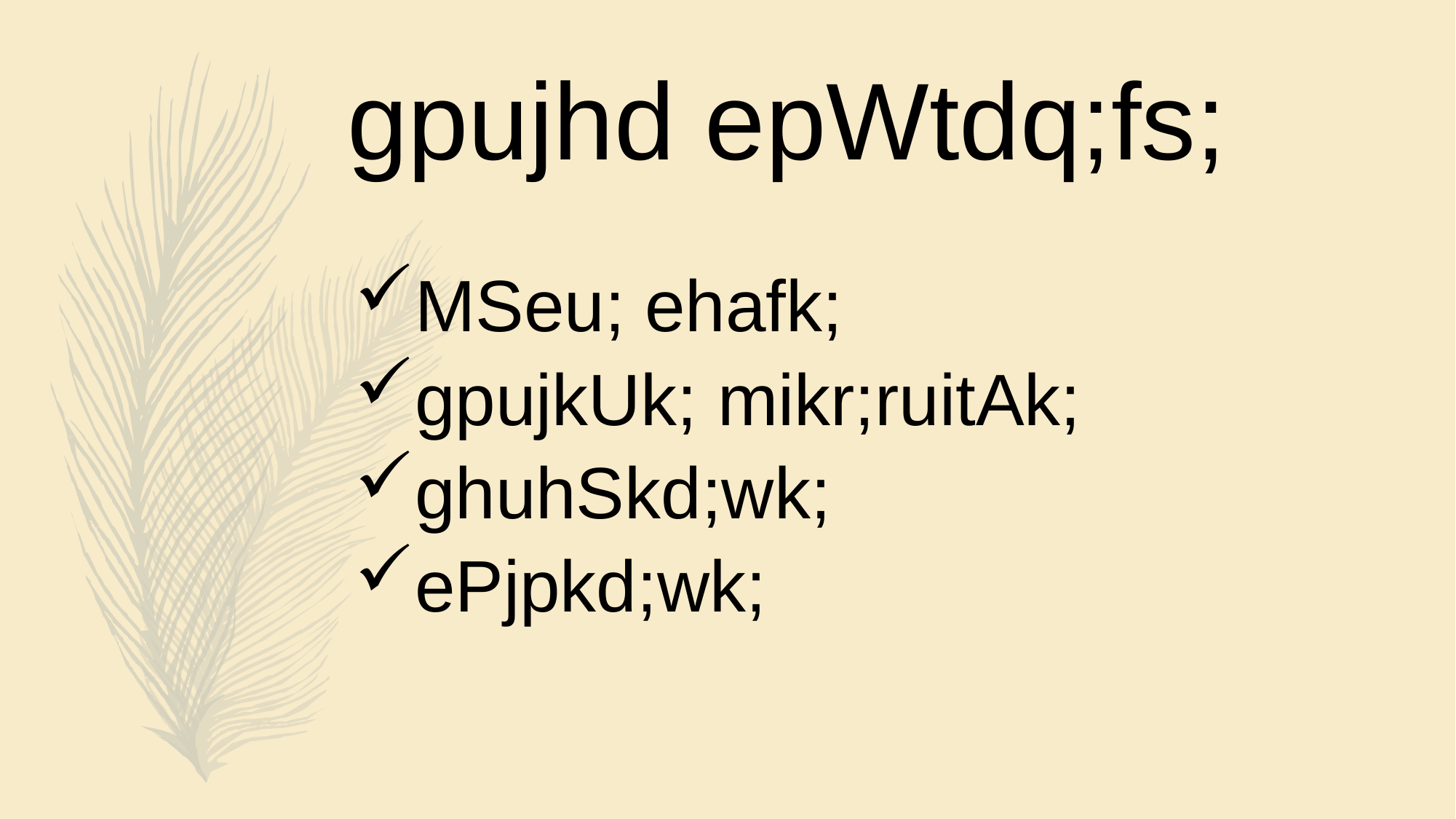

gpujhd epWtdq;fs;
MSeu; ehafk;
gpujkUk; mikr;ruitAk;
ghuhSkd;wk;
ePjpkd;wk;